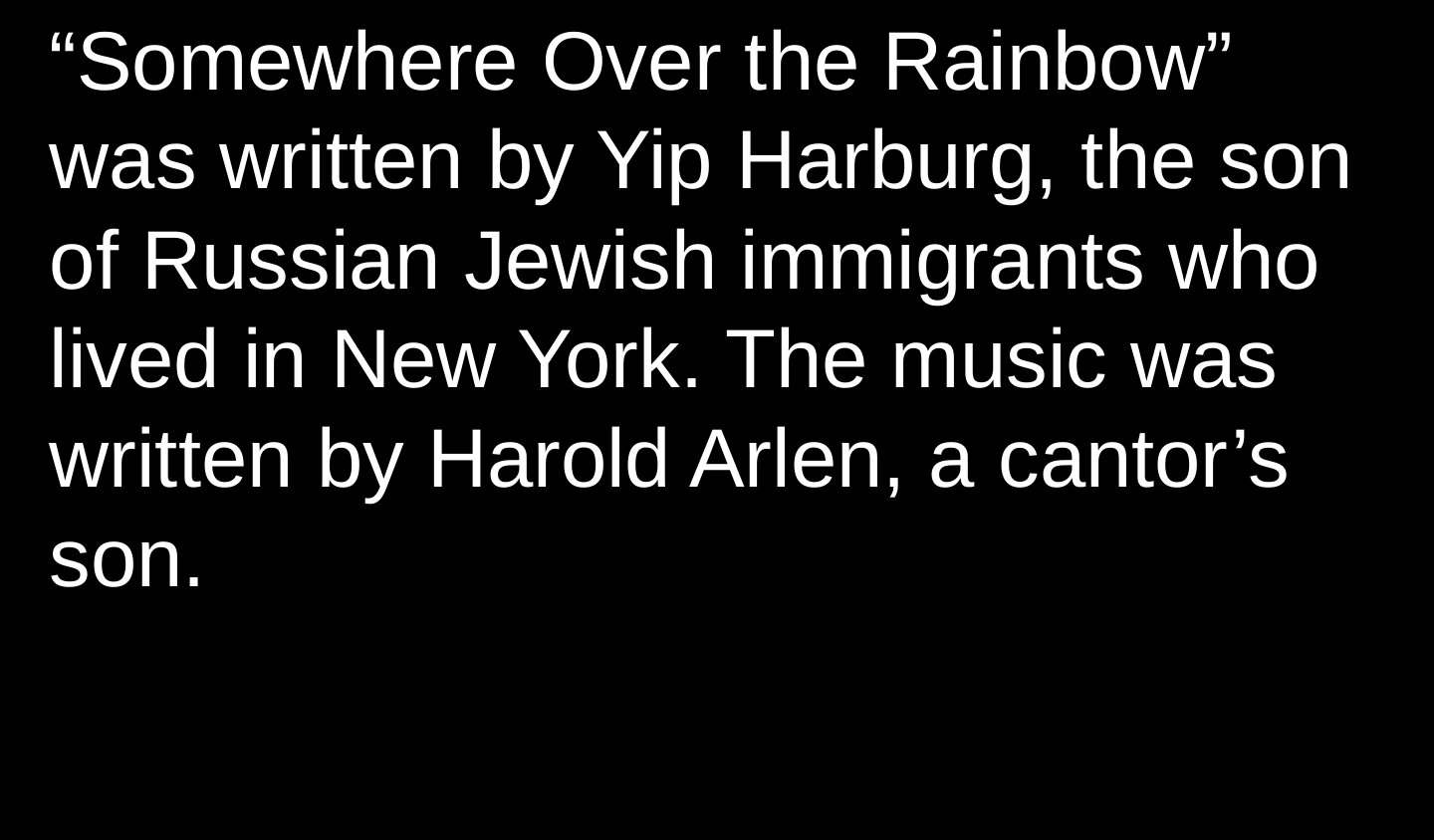

“Somewhere Over the Rainbow” was written by Yip Harburg, the son of Russian Jewish immigrants who lived in New York. The music was written by Harold Arlen, a cantor’s son.